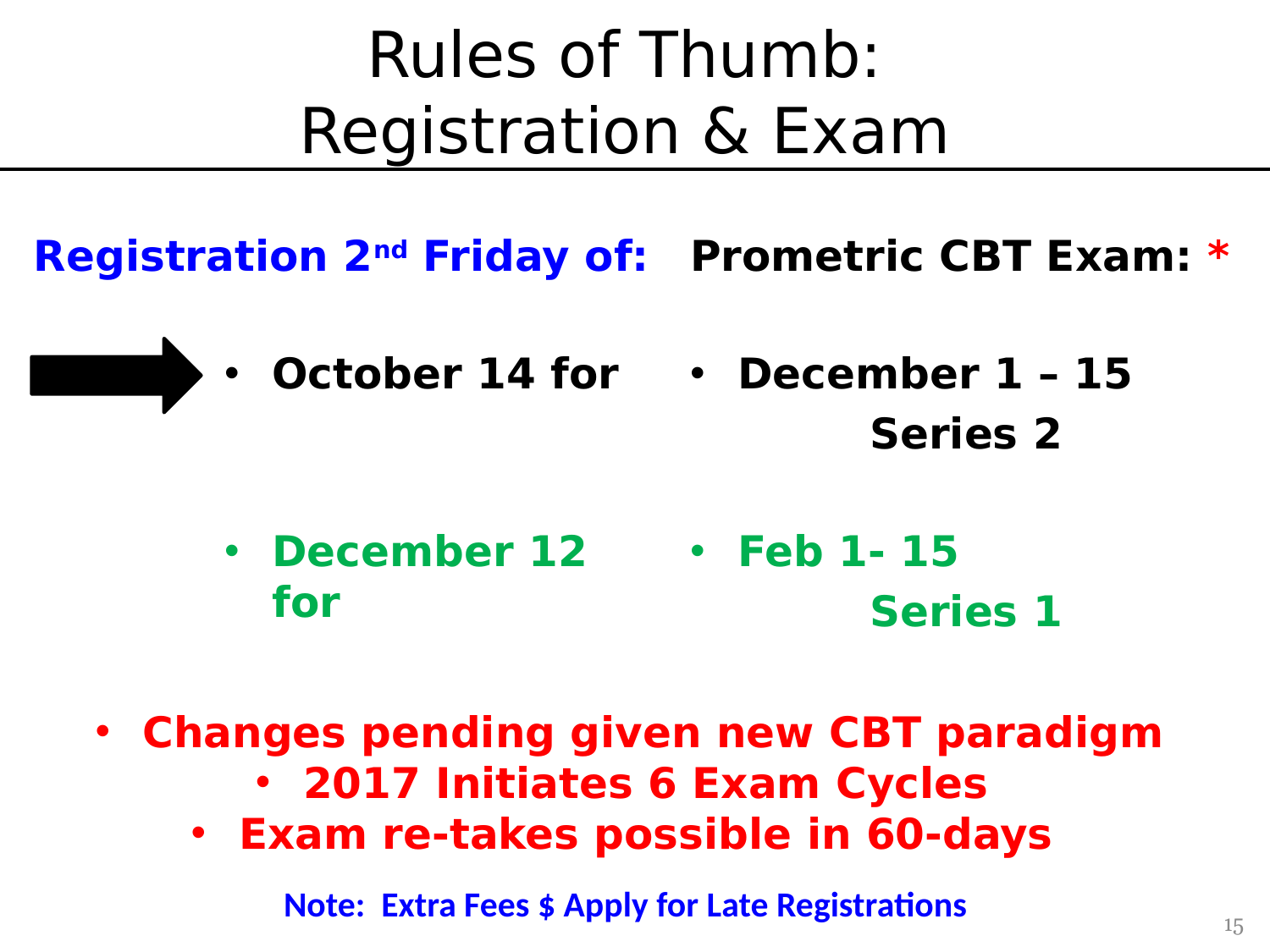

# Rules of Thumb: Registration & Exam
Registration 2nd Friday of:

October 14 for

December 12 for

Prometric CBT Exam: *

December 1 – 15
Series 2

Feb 1- 15
Series 1

Changes pending given new CBT paradigm
2017 Initiates 6 Exam Cycles
Exam re-takes possible in 60-days
Note:  Extra Fees $ Apply for Late Registrations
15